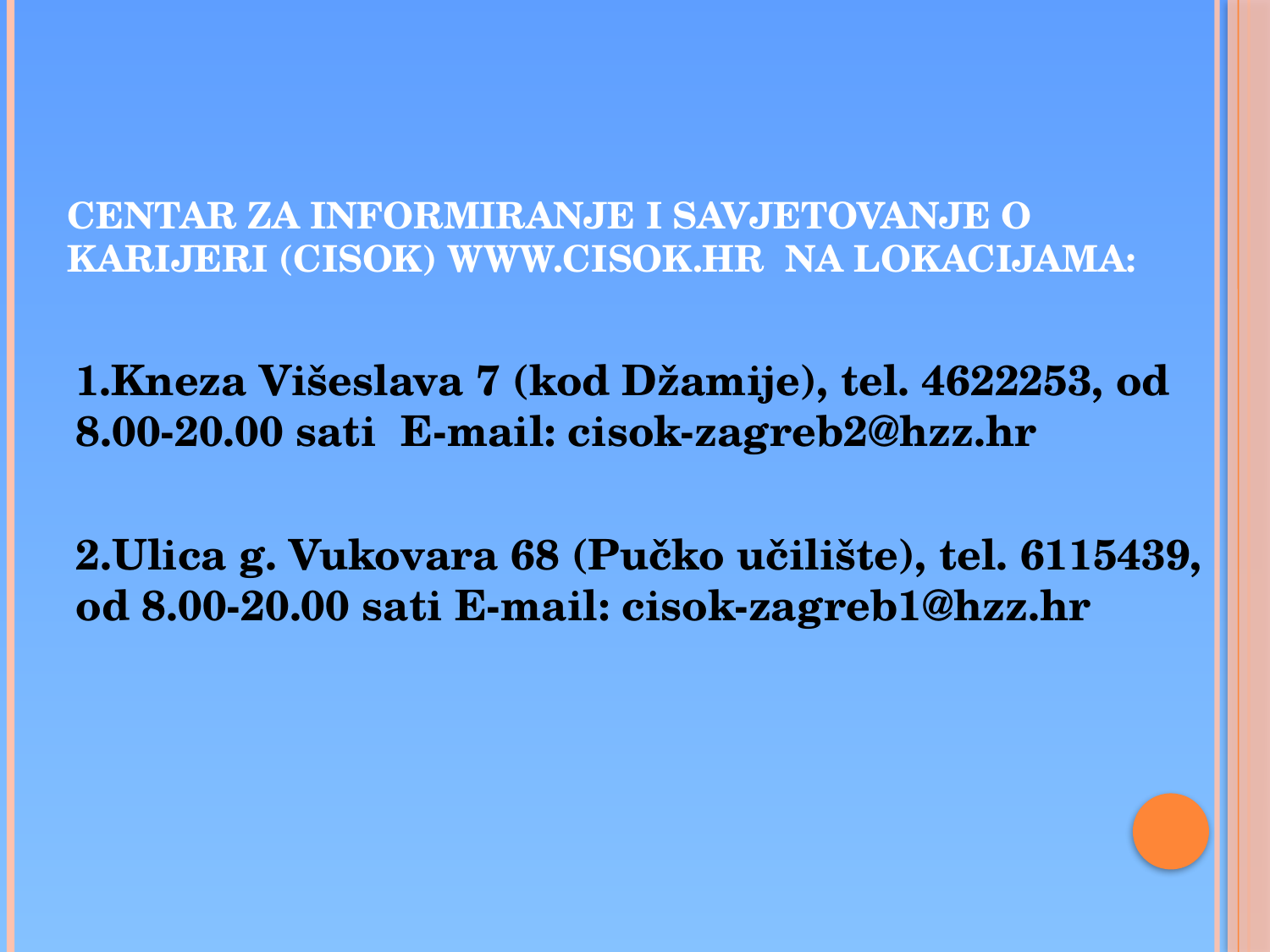

# Centar za informiranje i savjetovanje o karijeri (CISOK) WWW.cisok.hr  na lokacijama:

1.Kneza Višeslava 7 (kod Džamije), tel. 4622253, od 8.00-20.00 sati  E-mail: cisok-zagreb2@hzz.hr

2.Ulica g. Vukovara 68 (Pučko učilište), tel. 6115439, od 8.00-20.00 sati E-mail: cisok-zagreb1@hzz.hr